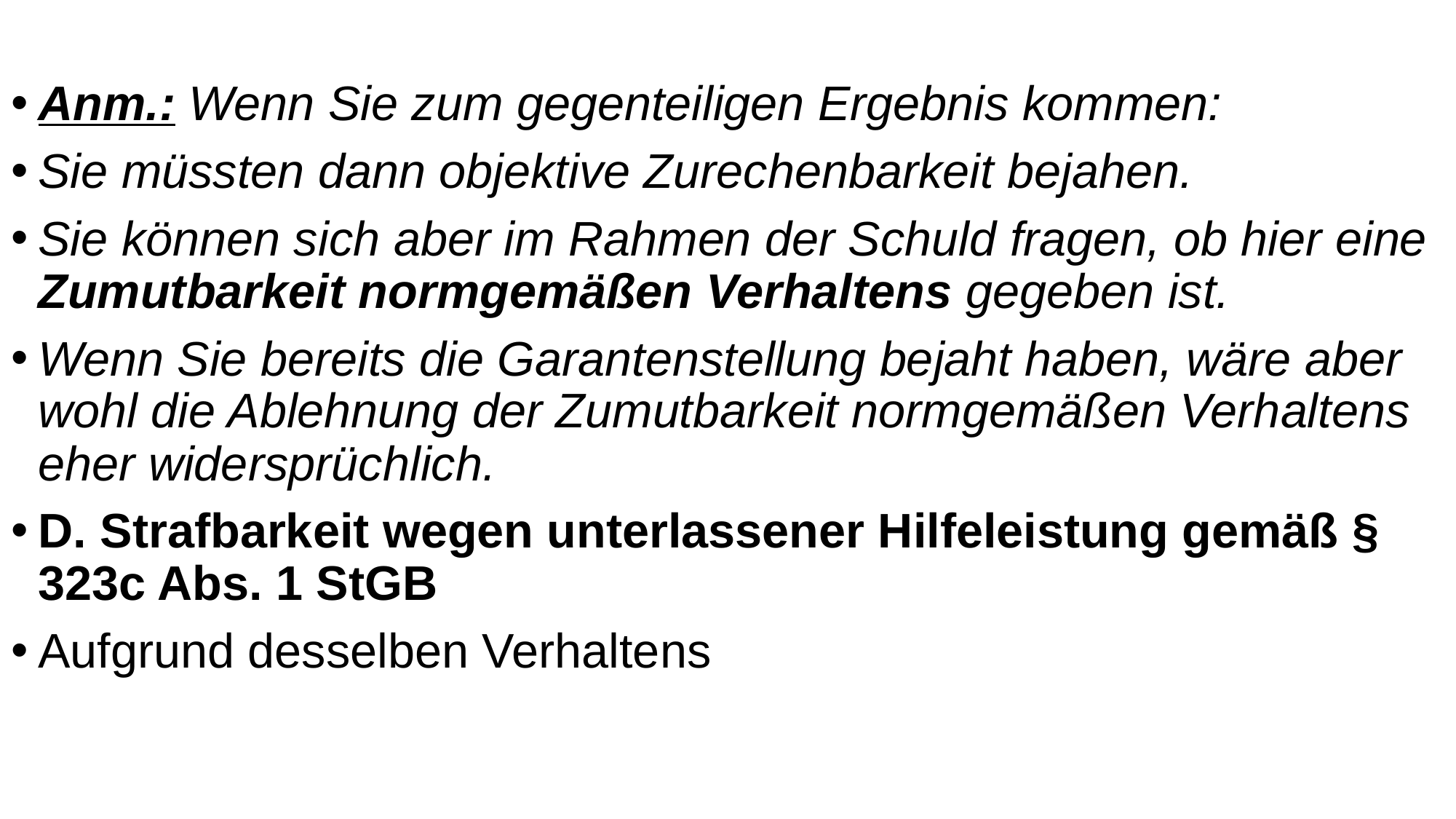

Anm.: Wenn Sie zum gegenteiligen Ergebnis kommen:
Sie müssten dann objektive Zurechenbarkeit bejahen.
Sie können sich aber im Rahmen der Schuld fragen, ob hier eine Zumutbarkeit normgemäßen Verhaltens gegeben ist.
Wenn Sie bereits die Garantenstellung bejaht haben, wäre aber wohl die Ablehnung der Zumutbarkeit normgemäßen Verhaltens eher widersprüchlich.
D. Strafbarkeit wegen unterlassener Hilfeleistung gemäß § 323c Abs. 1 StGB
Aufgrund desselben Verhaltens